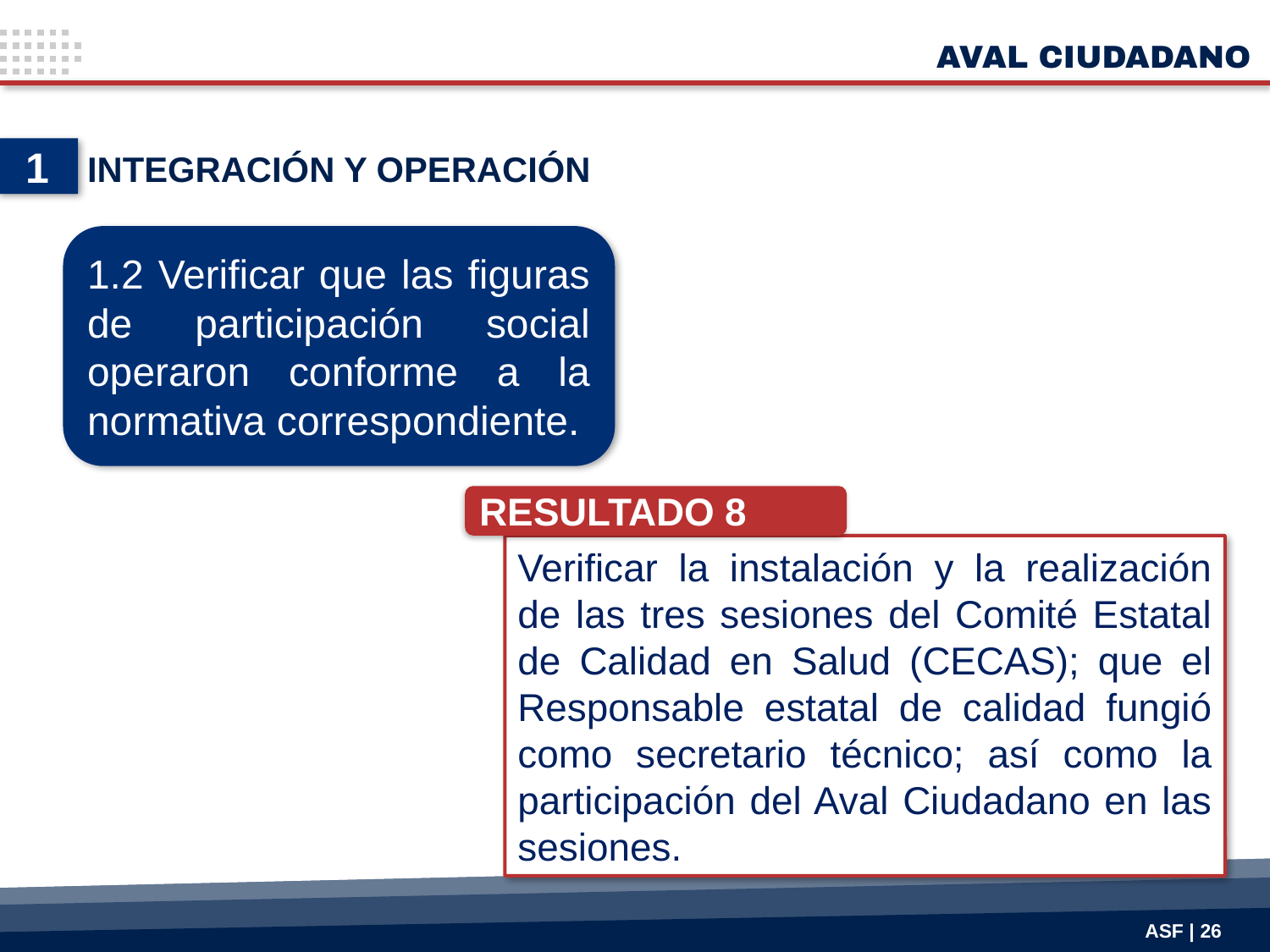

AVAL CIUDADANO
1
INTEGRACIÓN Y OPERACIÓN
1.2 Verificar que las figuras de participación social operaron conforme a la normativa correspondiente.
RESULTADO 8
Verificar la instalación y la realización de las tres sesiones del Comité Estatal de Calidad en Salud (CECAS); que el Responsable estatal de calidad fungió como secretario técnico; así como la participación del Aval Ciudadano en las sesiones.
ASF | 26